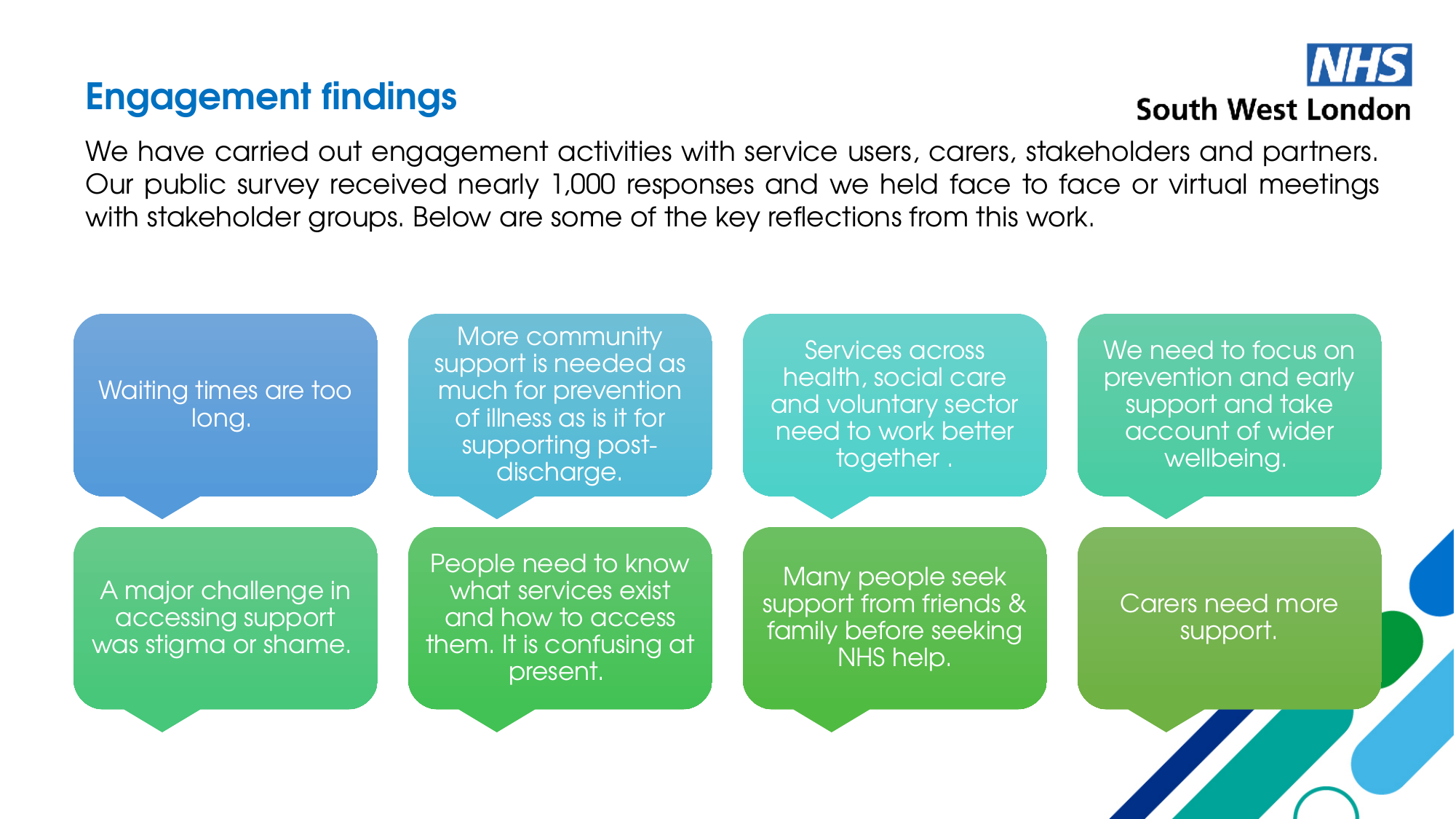

Engagement findings
We have carried out engagement activities with service users, carers, stakeholders and partners. Our public survey received nearly 1,000 responses and we held face to face or virtual meetings with stakeholder groups. Below are some of the key reflections from this work.
Waiting times are too long.
More community support is needed as much for prevention of illness as is it for supporting post-discharge.
Services across health, social care and voluntary sector need to work better together .
We need to focus on prevention and early support and take account of wider wellbeing.
A major challenge in accessing support was stigma or shame.
People need to know what services exist and how to access them. It is confusing at present.
Many people seek support from friends & family before seeking NHS help.
Carers need more support.